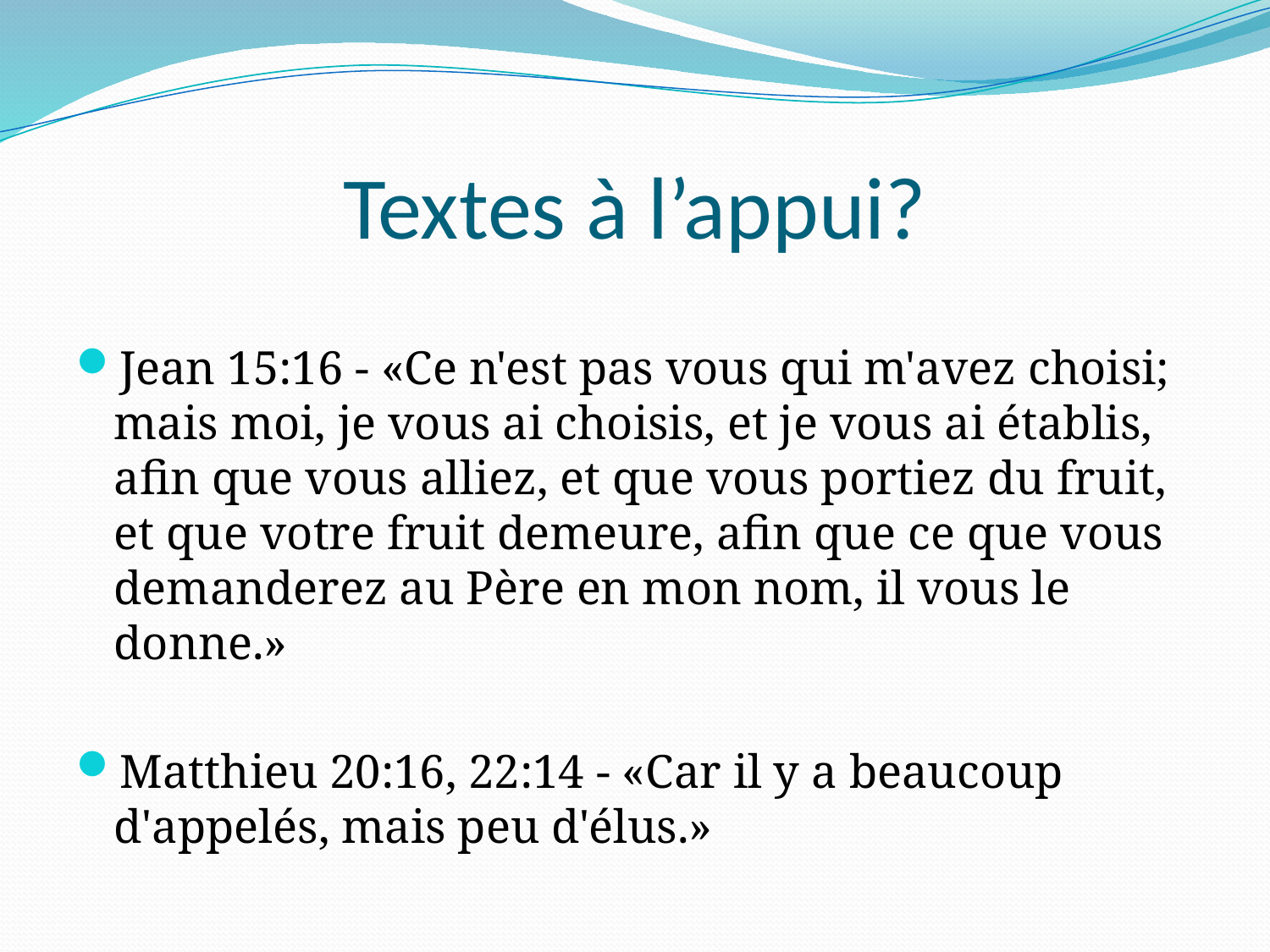

# Textes à l’appui?

Jean 15:16 - «Ce n'est pas vous qui m'avez choisi; mais moi, je vous ai choisis, et je vous ai établis, afin que vous alliez, et que vous portiez du fruit, et que votre fruit demeure, afin que ce que vous demanderez au Père en mon nom, il vous le donne.»

Matthieu 20:16, 22:14 - «Car il y a beaucoup d'appelés, mais peu d'élus.»